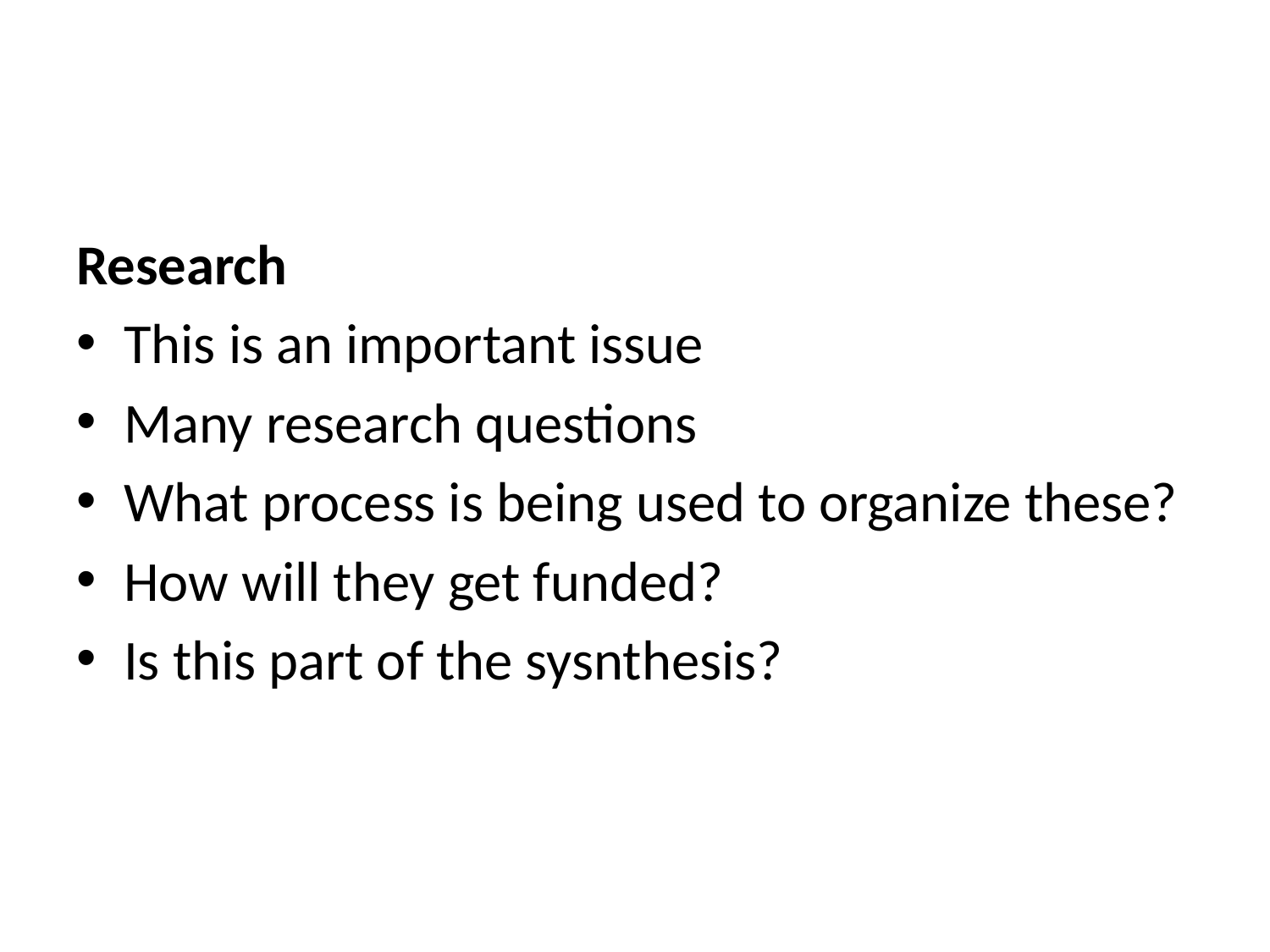

Research
This is an important issue
Many research questions
What process is being used to organize these?
How will they get funded?
Is this part of the sysnthesis?